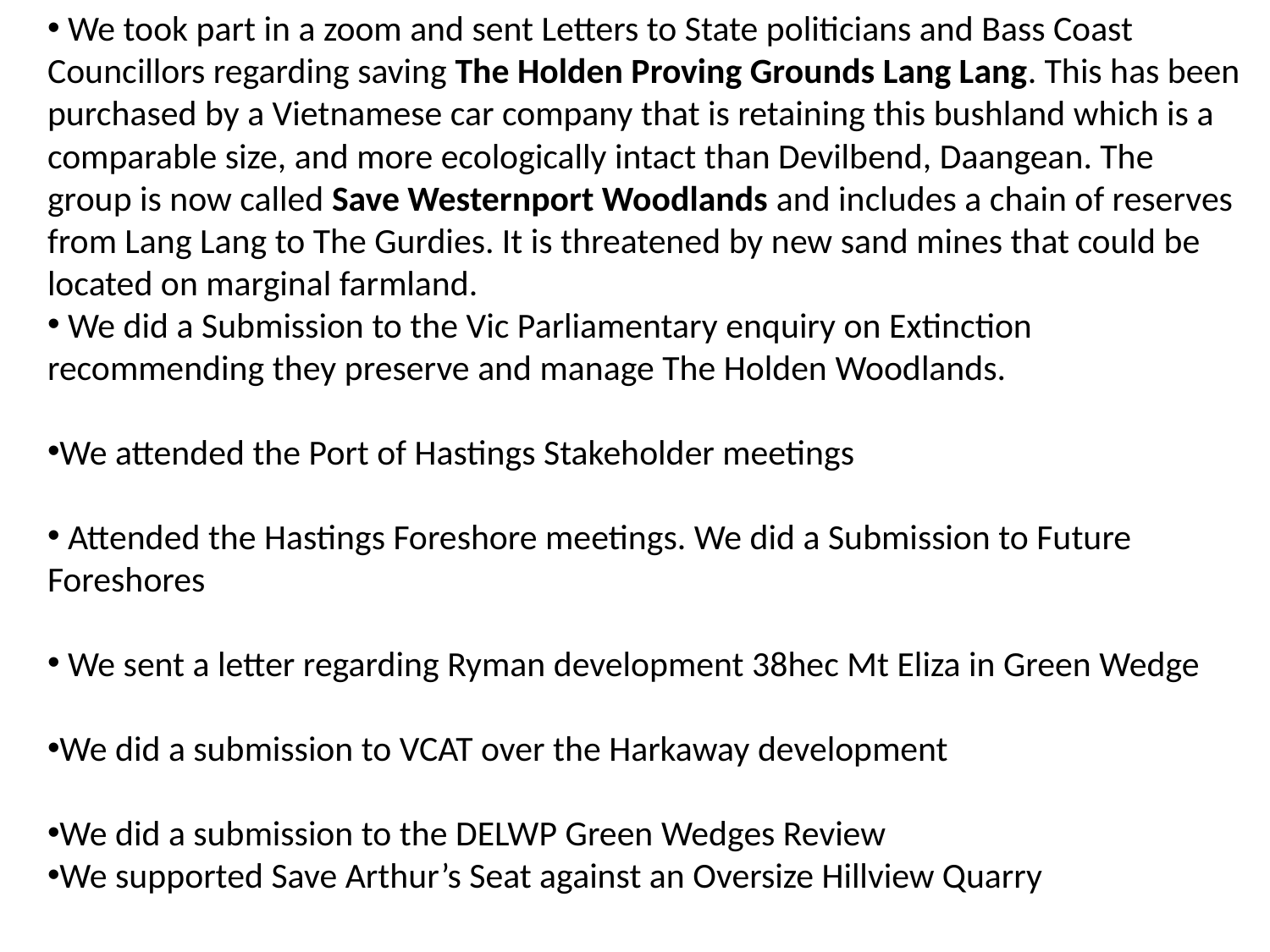

We took part in a zoom and sent Letters to State politicians and Bass Coast Councillors regarding saving The Holden Proving Grounds Lang Lang. This has been purchased by a Vietnamese car company that is retaining this bushland which is a comparable size, and more ecologically intact than Devilbend, Daangean. The group is now called Save Westernport Woodlands and includes a chain of reserves from Lang Lang to The Gurdies. It is threatened by new sand mines that could be located on marginal farmland.
 We did a Submission to the Vic Parliamentary enquiry on Extinction recommending they preserve and manage The Holden Woodlands.

We attended the Port of Hastings Stakeholder meetings

 Attended the Hastings Foreshore meetings. We did a Submission to Future Foreshores

 We sent a letter regarding Ryman development 38hec Mt Eliza in Green Wedge

We did a submission to VCAT over the Harkaway development

We did a submission to the DELWP Green Wedges Review
We supported Save Arthur’s Seat against an Oversize Hillview Quarry